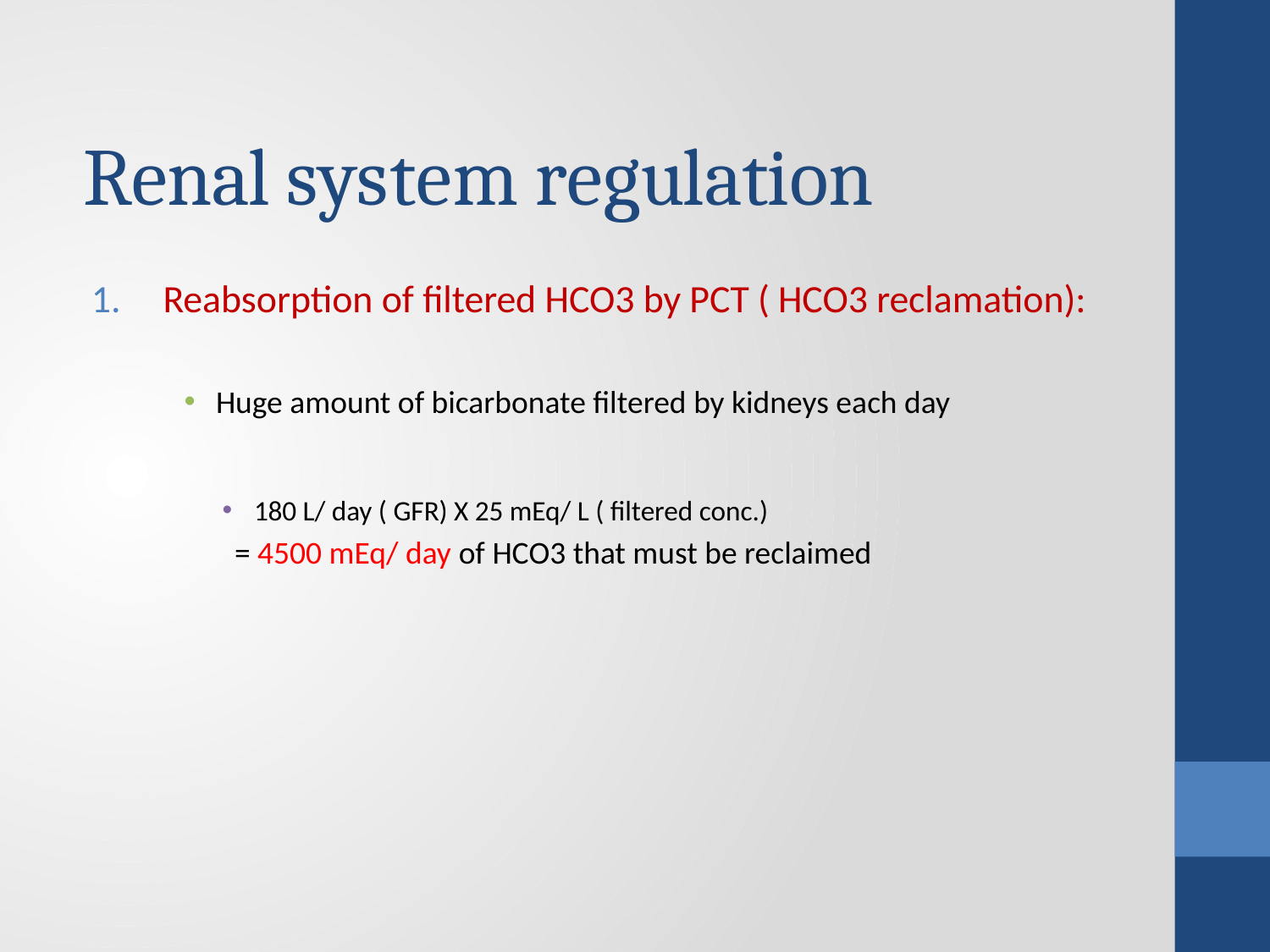

# Renal system regulation
Reabsorption of filtered HCO3 by PCT ( HCO3 reclamation):

Huge amount of bicarbonate filtered by kidneys each day

180 L/ day ( GFR) X 25 mEq/ L ( filtered conc.)
       = 4500 mEq/ day of HCO3 that must be reclaimed